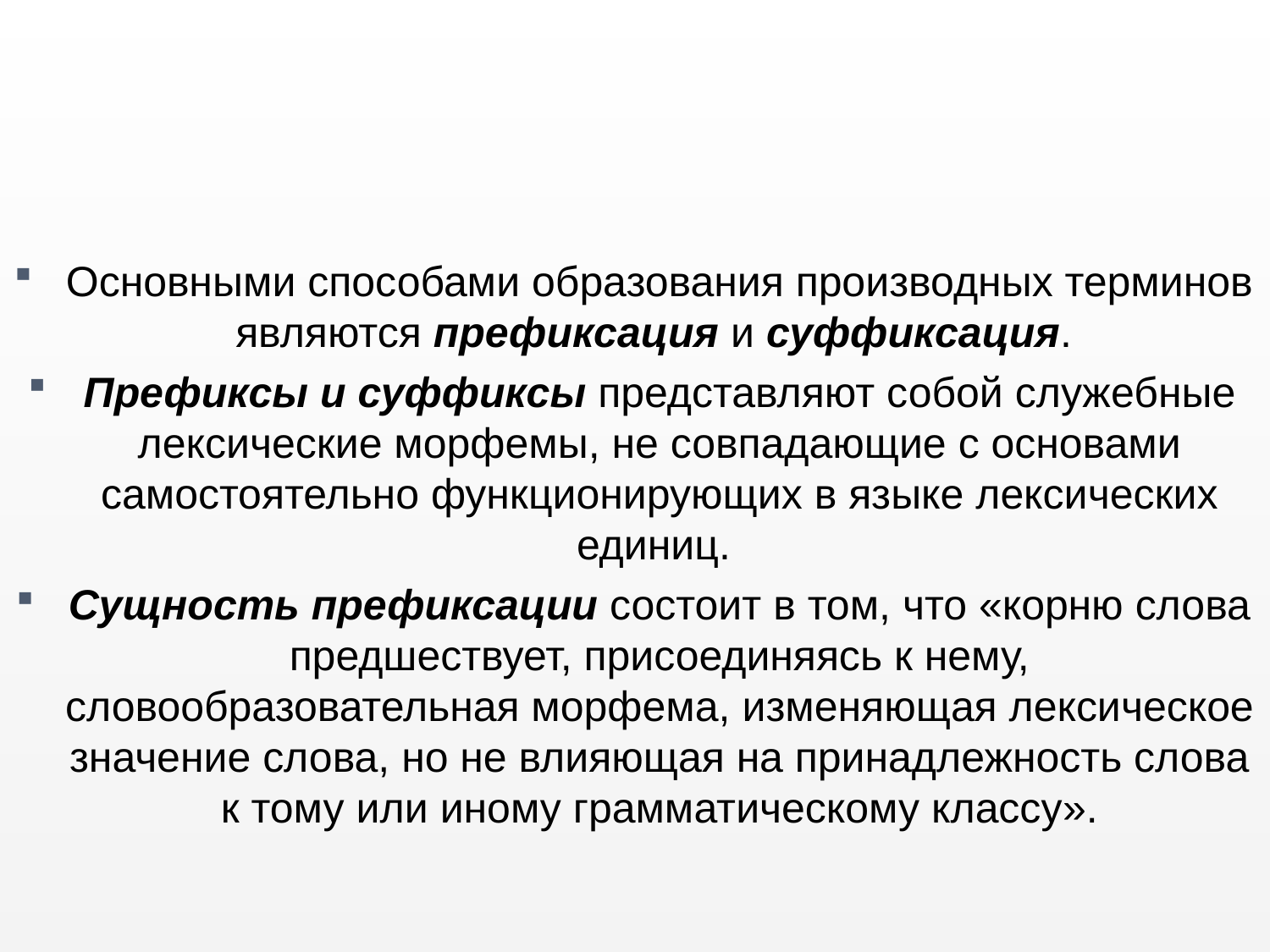

Основными способами образования производных терминов являются префиксация и суффиксация.
Префиксы и суффиксы представляют собой служебные лексические морфемы, не совпадающие с основами самостоятельно функционирующих в языке лексических единиц.
Сущность префиксации состоит в том, что «корню слова предшествует, присоединяясь к нему, словообразовательная морфема, изменяющая лексическое значение слова, но не влияющая на принадлежность слова к тому или иному грамматическому классу».